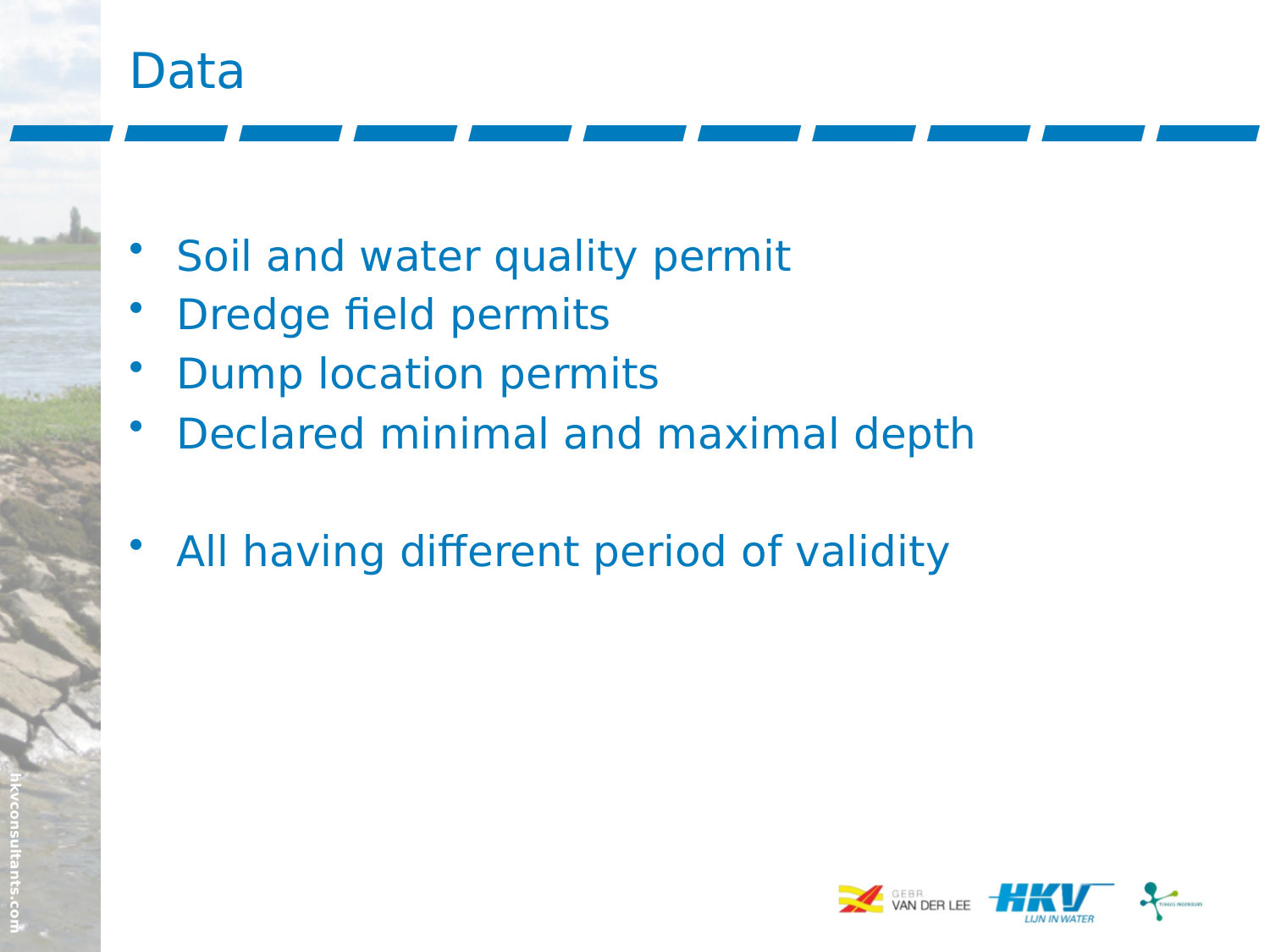

# Data
Soil and water quality permit
Dredge field permits
Dump location permits
Declared minimal and maximal depth

All having different period of validity